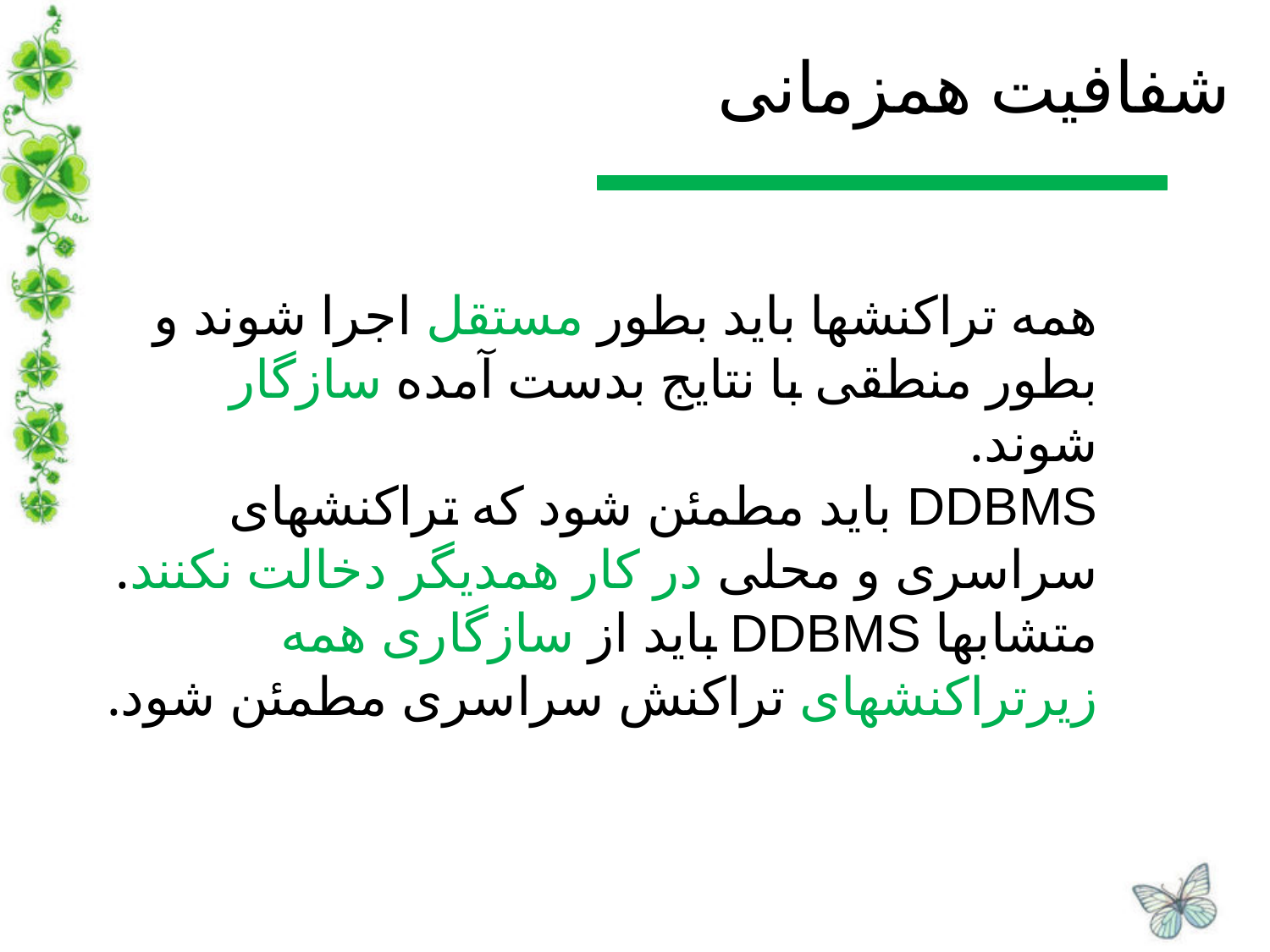

# شفافیت همزمانی

همه تراکنشها باید بطور مستقل اجرا شوند و بطور منطقی با نتایج بدست آمده سازگار شوند.
DDBMS باید مطمئن شود که تراکنشهای سراسری و محلی در کار همدیگر دخالت نکنند.
متشابها DDBMS باید از سازگاری همه زیرتراکنشهای تراکنش سراسری مطمئن شود.